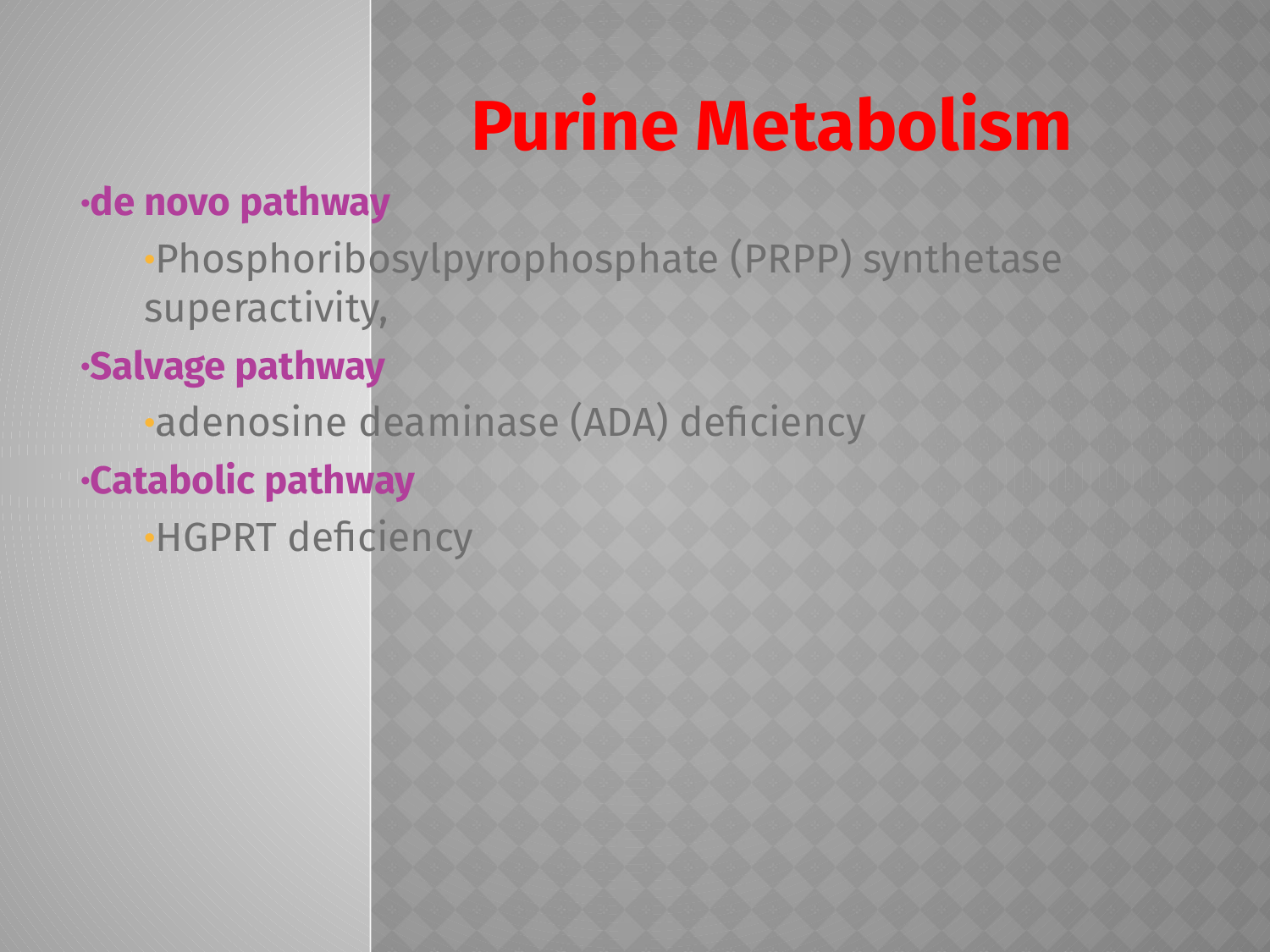

Purine Metabolism
de novo pathway
Phosphoribosylpyrophosphate (PRPP) synthetase superactivity,
Salvage pathway
adenosine deaminase (ADA) deficiency
Catabolic pathway
HGPRT deficiency